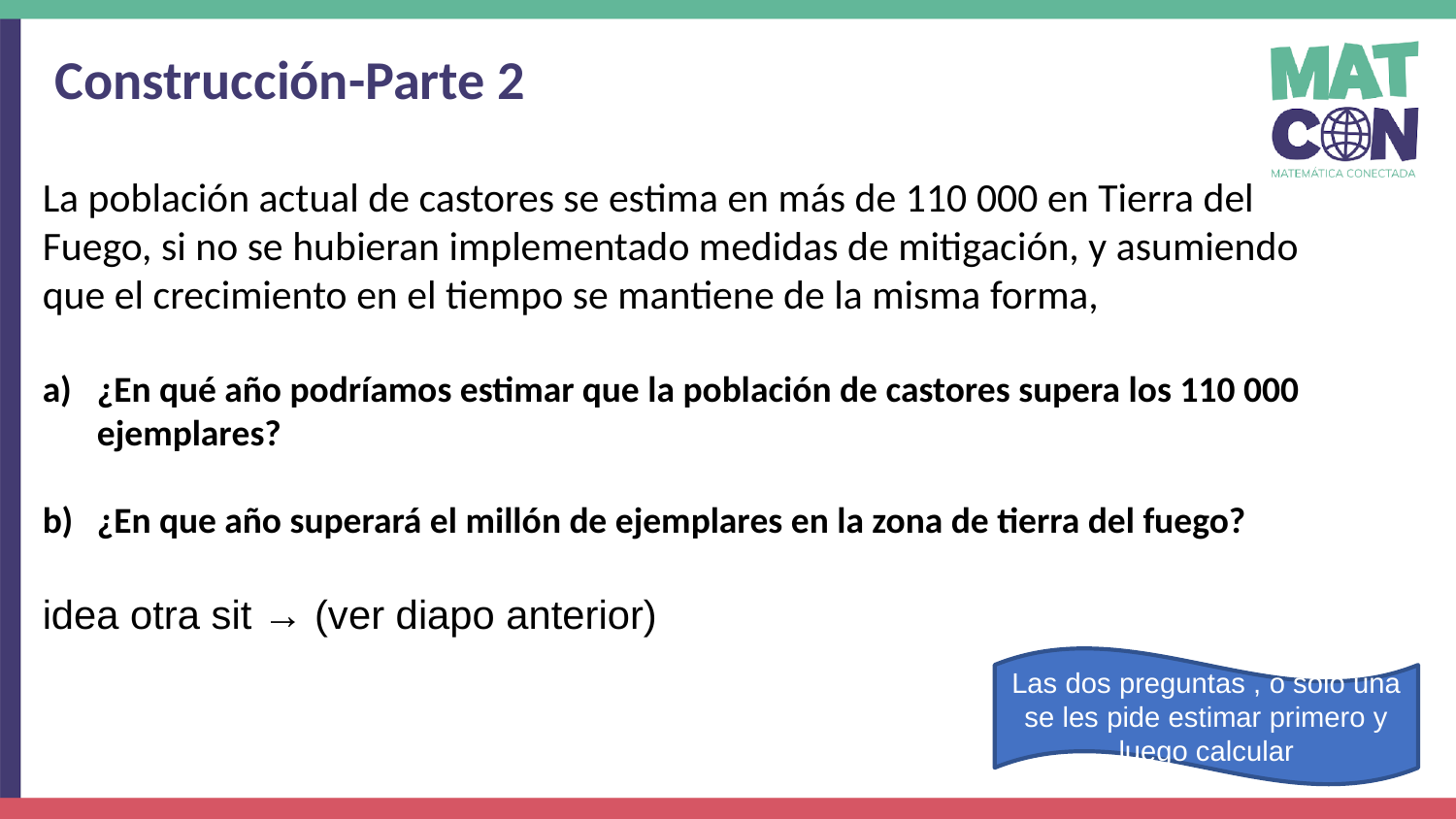

Construcción-Parte 2
La población actual de castores se estima en más de 110 000 en Tierra del Fuego, si no se hubieran implementado medidas de mitigación, y asumiendo que el crecimiento en el tiempo se mantiene de la misma forma,

¿En qué año podríamos estimar que la población de castores supera los 110 000 ejemplares?

¿En que año superará el millón de ejemplares en la zona de tierra del fuego?

idea otra sit → (ver diapo anterior)
Las dos preguntas , o solo una se les pide estimar primero y luego calcular